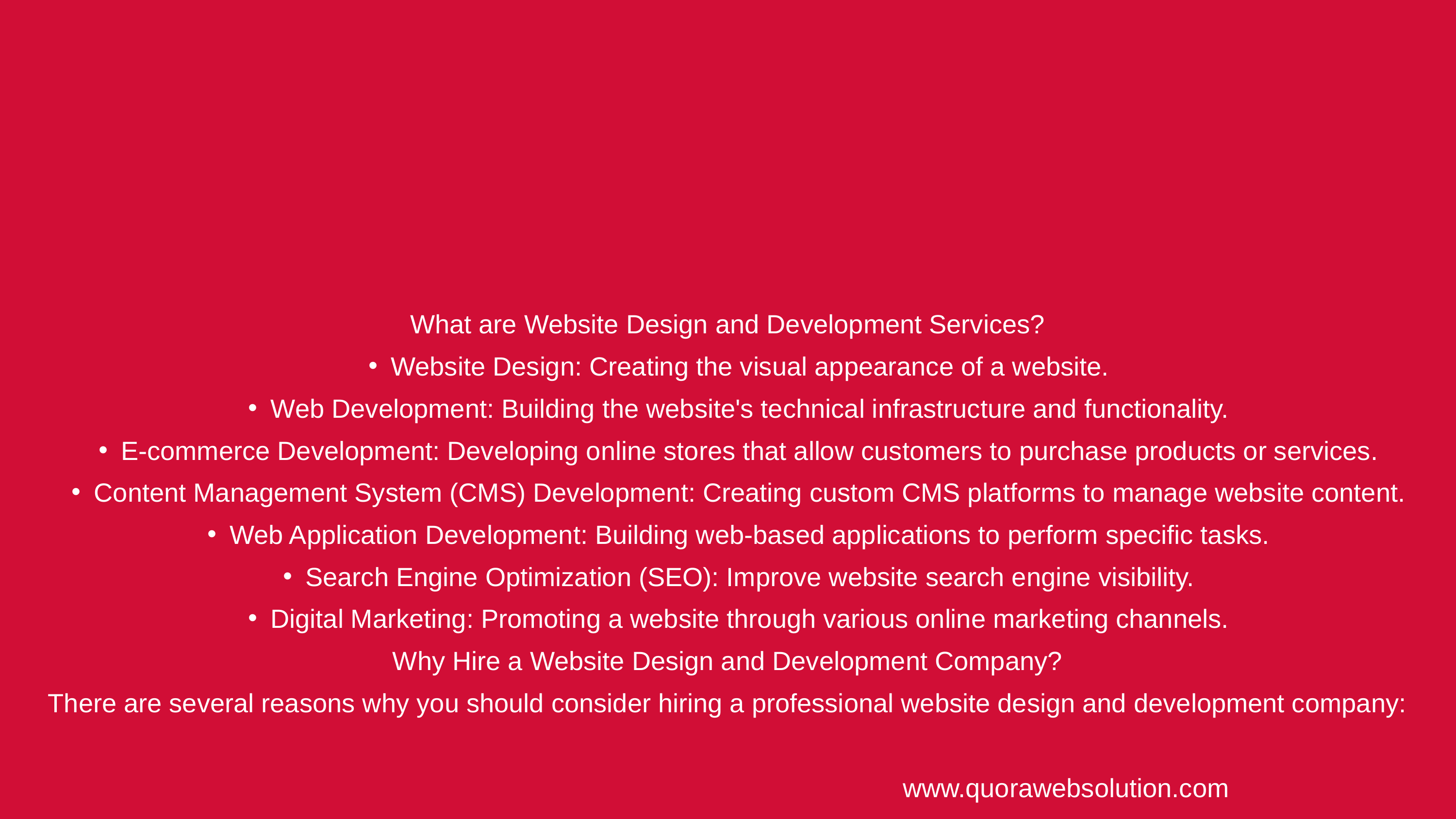

What are Website Design and Development Services?
Website Design: Creating the visual appearance of a website.
Web Development: Building the website's technical infrastructure and functionality.
E-commerce Development: Developing online stores that allow customers to purchase products or services.
Content Management System (CMS) Development: Creating custom CMS platforms to manage website content.
Web Application Development: Building web-based applications to perform specific tasks.
Search Engine Optimization (SEO): Improve website search engine visibility.
Digital Marketing: Promoting a website through various online marketing channels.
Why Hire a Website Design and Development Company?
There are several reasons why you should consider hiring a professional website design and development company:

www.quorawebsolution.com